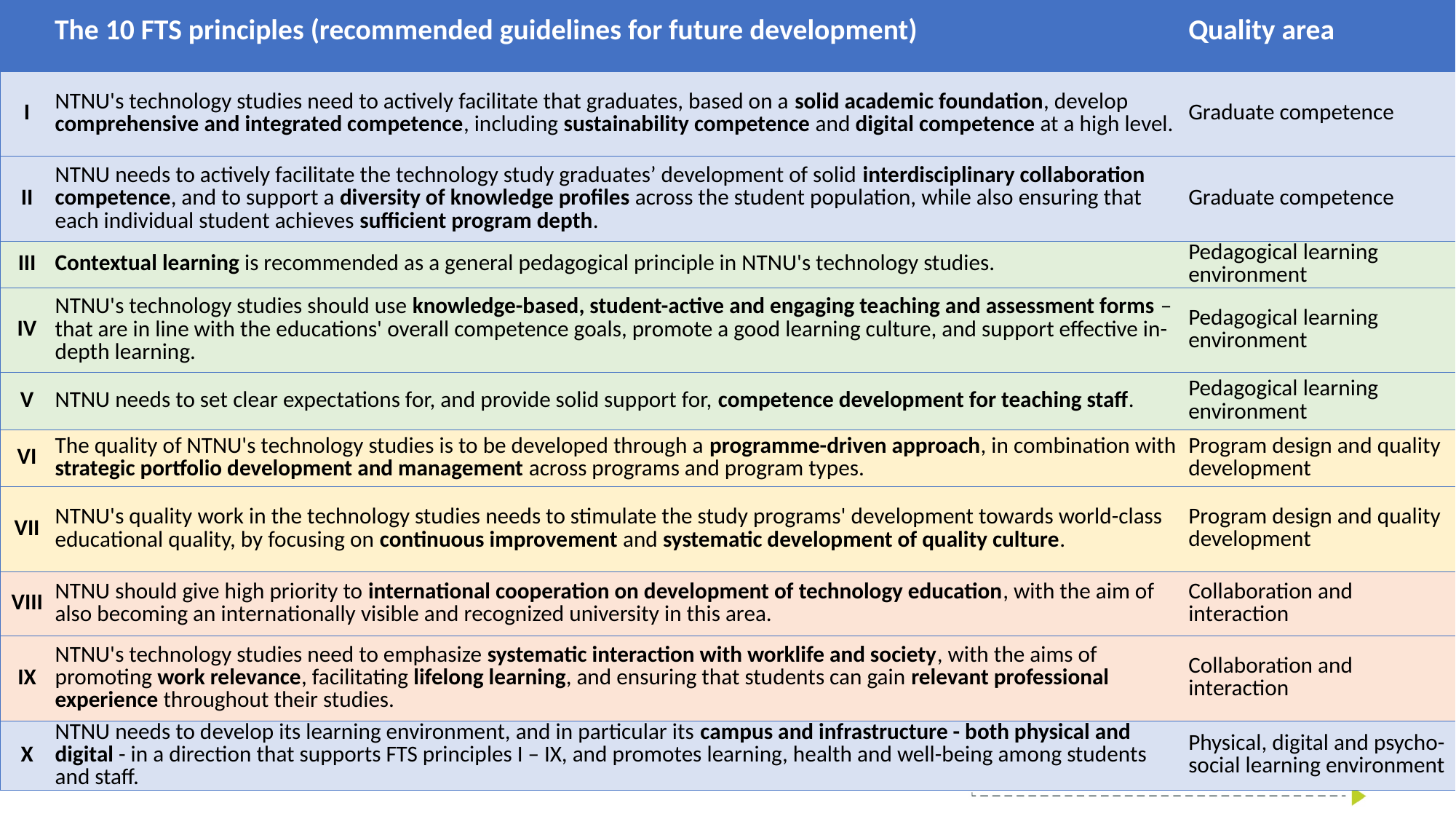

|  | The 10 FTS principles (recommended guidelines for future development) | Quality area |
| --- | --- | --- |
| I | NTNU's technology studies need to actively facilitate that graduates, based on a solid academic foundation, develop comprehensive and integrated competence, including sustainability competence and digital competence at a high level. | Graduate competence |
| II | NTNU needs to actively facilitate the technology study graduates’ development of solid interdisciplinary collaboration competence, and to support a diversity of knowledge profiles across the student population, while also ensuring that each individual student achieves sufficient program depth. | Graduate competence |
| III | Contextual learning is recommended as a general pedagogical principle in NTNU's technology studies. | Pedagogical learning environment |
| IV | NTNU's technology studies should use knowledge-based, student-active and engaging teaching and assessment forms –that are in line with the educations' overall competence goals, promote a good learning culture, and support effective in-depth learning. | Pedagogical learning environment |
| V | NTNU needs to set clear expectations for, and provide solid support for, competence development for teaching staff. | Pedagogical learning environment |
| VI | The quality of NTNU's technology studies is to be developed through a programme-driven approach, in combination with strategic portfolio development and management across programs and program types. | Program design and quality development |
| VII | NTNU's quality work in the technology studies needs to stimulate the study programs' development towards world-class educational quality, by focusing on continuous improvement and systematic development of quality culture. | Program design and quality development |
| VIII | NTNU should give high priority to international cooperation on development of technology education, with the aim of also becoming an internationally visible and recognized university in this area. | Collaboration and interaction |
| IX | NTNU's technology studies need to emphasize systematic interaction with worklife and society, with the aims of promoting work relevance, facilitating lifelong learning, and ensuring that students can gain relevant professional experience throughout their studies. | Collaboration and interaction |
| X | NTNU needs to develop its learning environment, and in particular its campus and infrastructure - both physical and digital - in a direction that supports FTS principles I – IX, and promotes learning, health and well-being among students and staff. | Physical, digital and psycho-social learning environment |